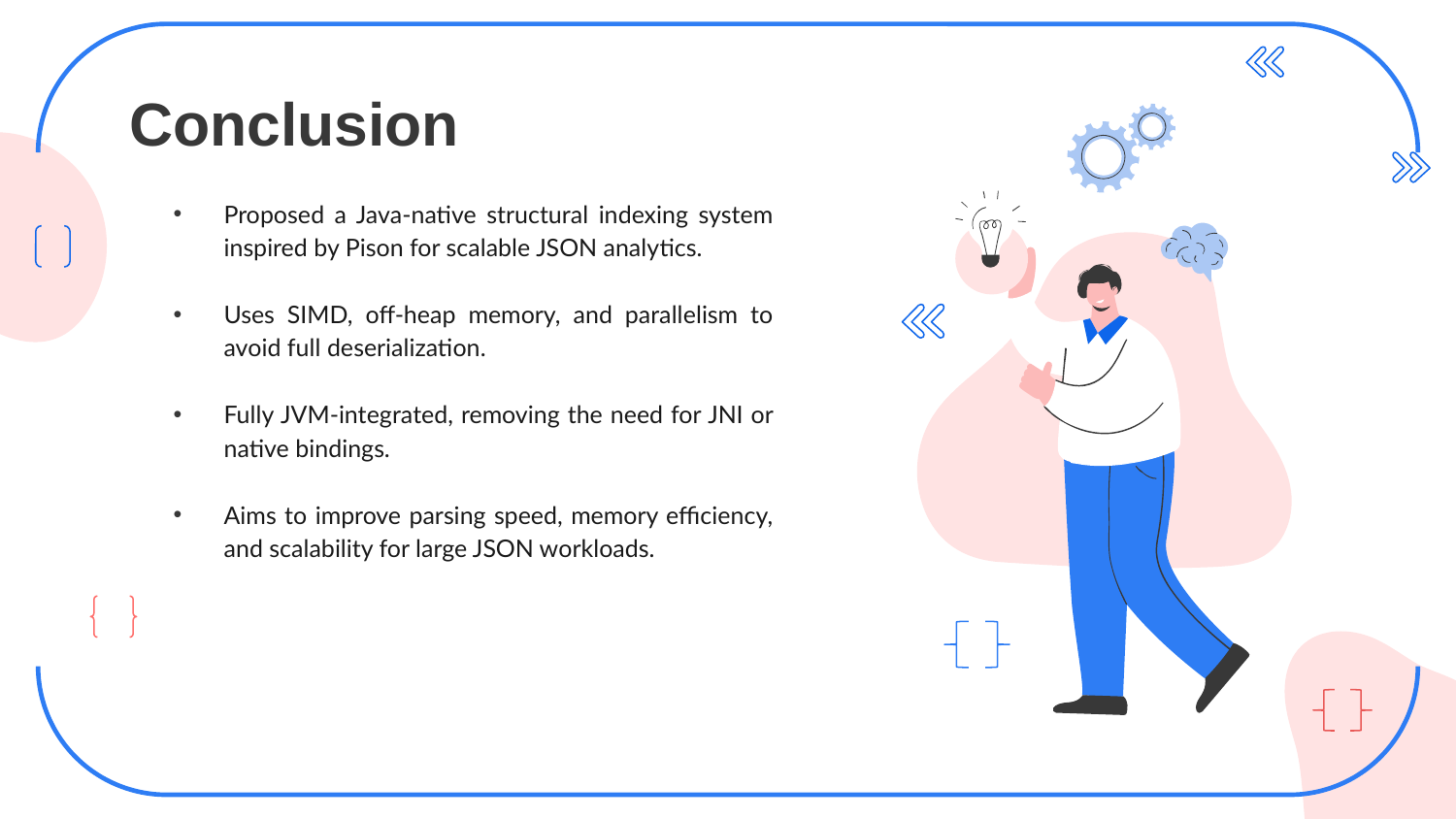

# Conclusion

Proposed a Java-native structural indexing system inspired by Pison for scalable JSON analytics.

Uses SIMD, off-heap memory, and parallelism to avoid full deserialization.

Fully JVM-integrated, removing the need for JNI or native bindings.

Aims to improve parsing speed, memory efficiency, and scalability for large JSON workloads.